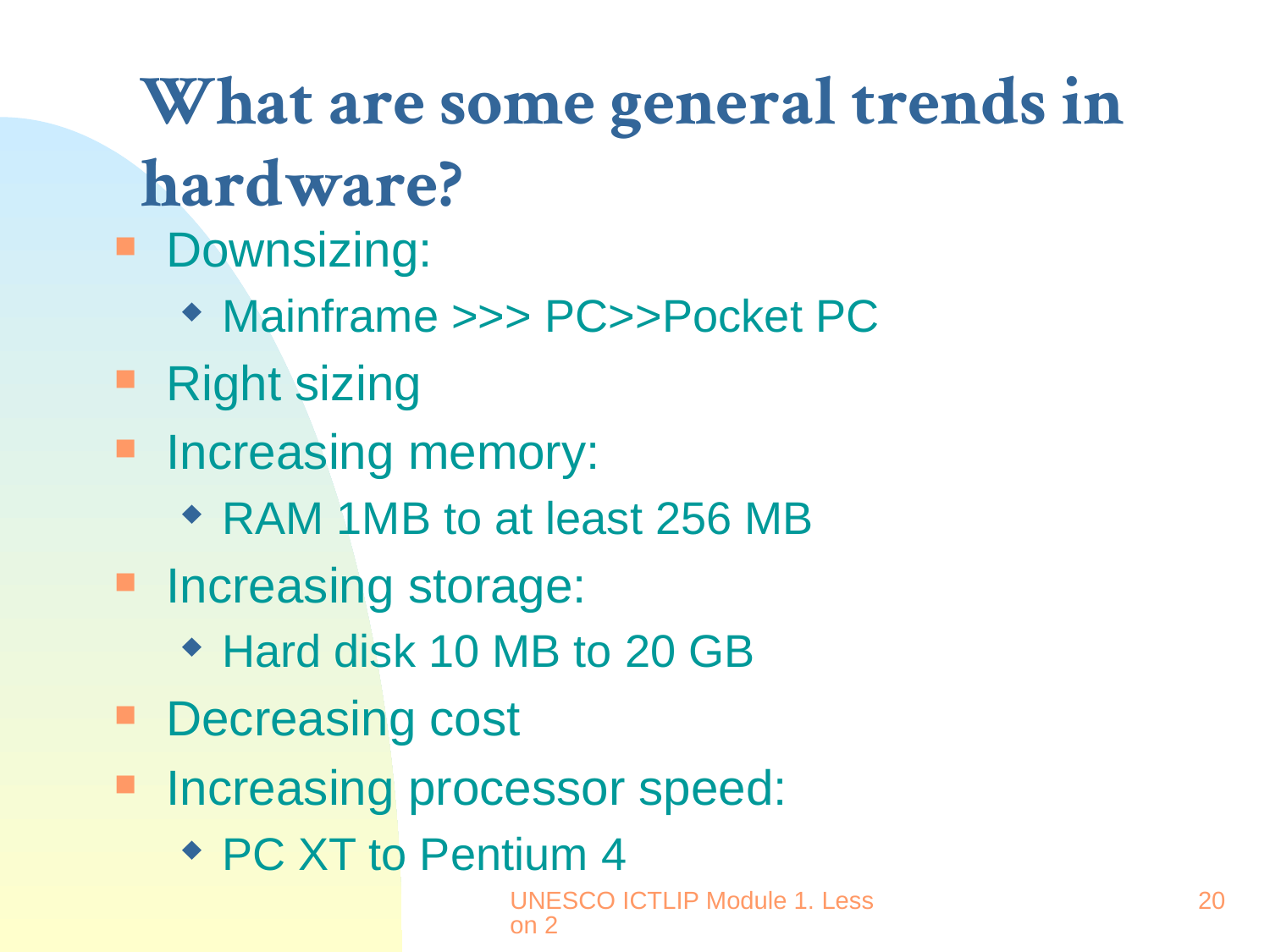

# What are some general trends in hardware?
Downsizing:
Mainframe >>> PC>>Pocket PC
Right sizing
Increasing memory:
RAM 1MB to at least 256 MB
Increasing storage:
Hard disk 10 MB to 20 GB
Decreasing cost
Increasing processor speed:
PC XT to Pentium 4
UNESCO ICTLIP Module 1. Lesson 2
20